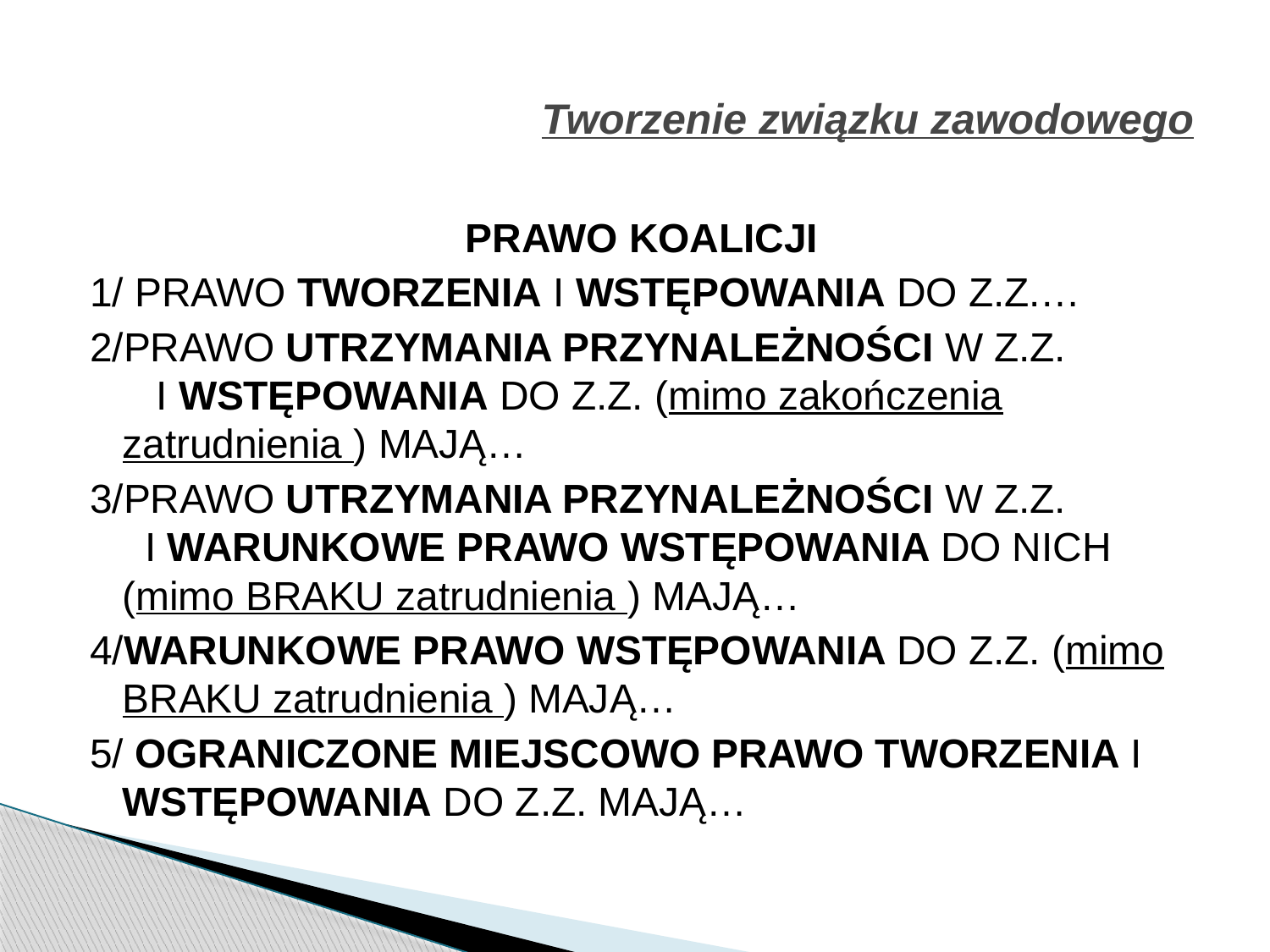

# Tworzenie związku zawodowego
PRAWO KOALICJI
1/ PRAWO TWORZENIA I WSTĘPOWANIA DO Z.Z.…
2/PRAWO UTRZYMANIA PRZYNALEŻNOŚCI W Z.Z.               I WSTĘPOWANIA DO Z.Z. (mimo zakończenia zatrudnienia ) MAJĄ…
3/PRAWO UTRZYMANIA PRZYNALEŻNOŚCI W Z.Z.              I WARUNKOWE PRAWO WSTĘPOWANIA DO NICH (mimo BRAKU zatrudnienia ) MAJĄ…
4/WARUNKOWE PRAWO WSTĘPOWANIA DO Z.Z. (mimo BRAKU zatrudnienia ) MAJĄ…
5/ OGRANICZONE MIEJSCOWO PRAWO TWORZENIA I WSTĘPOWANIA DO Z.Z. MAJĄ…